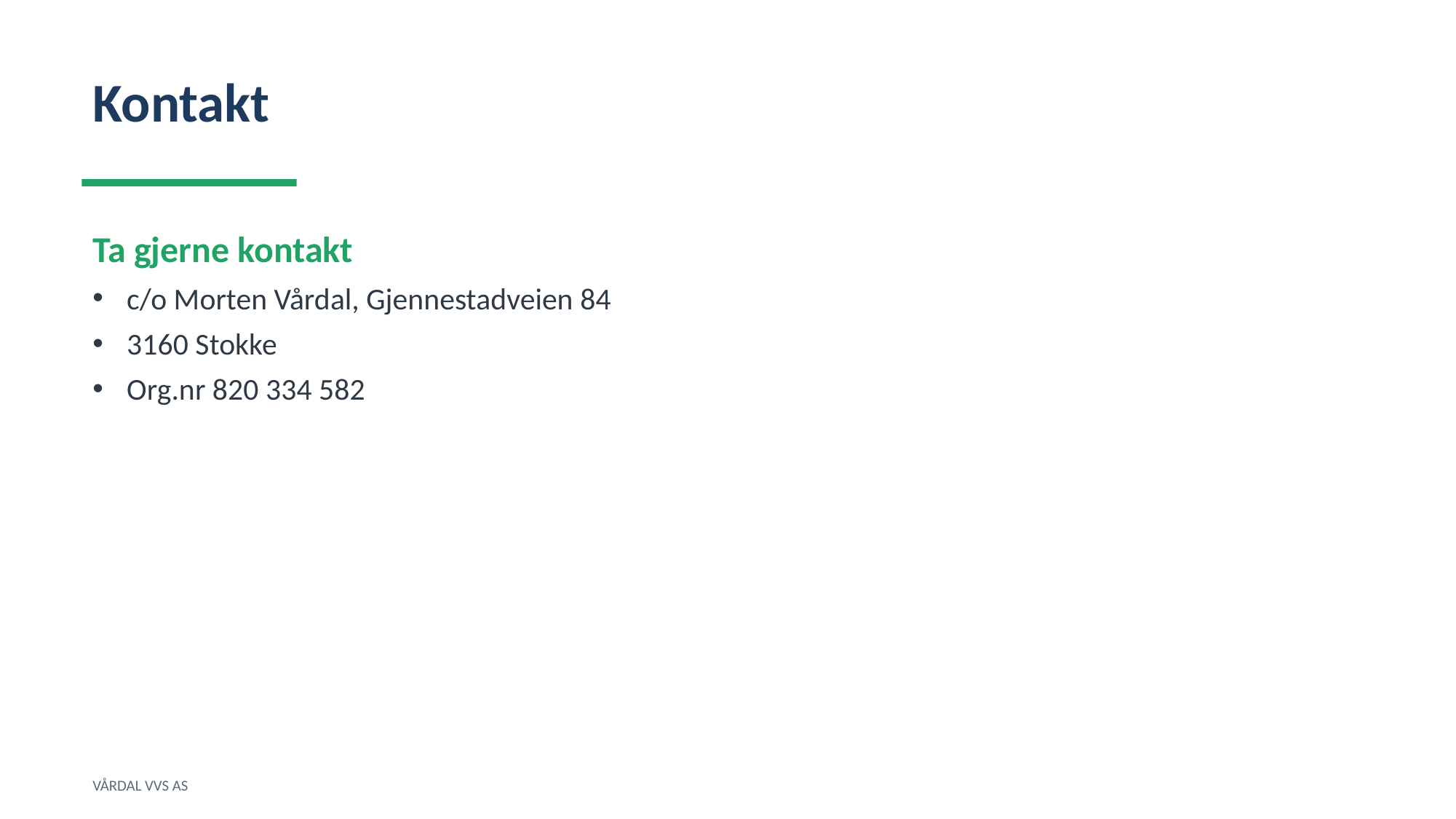

Kontakt

Ta gjerne kontakt
c/o Morten Vårdal, Gjennestadveien 84
3160 Stokke
Org.nr 820 334 582
VÅRDAL VVS AS